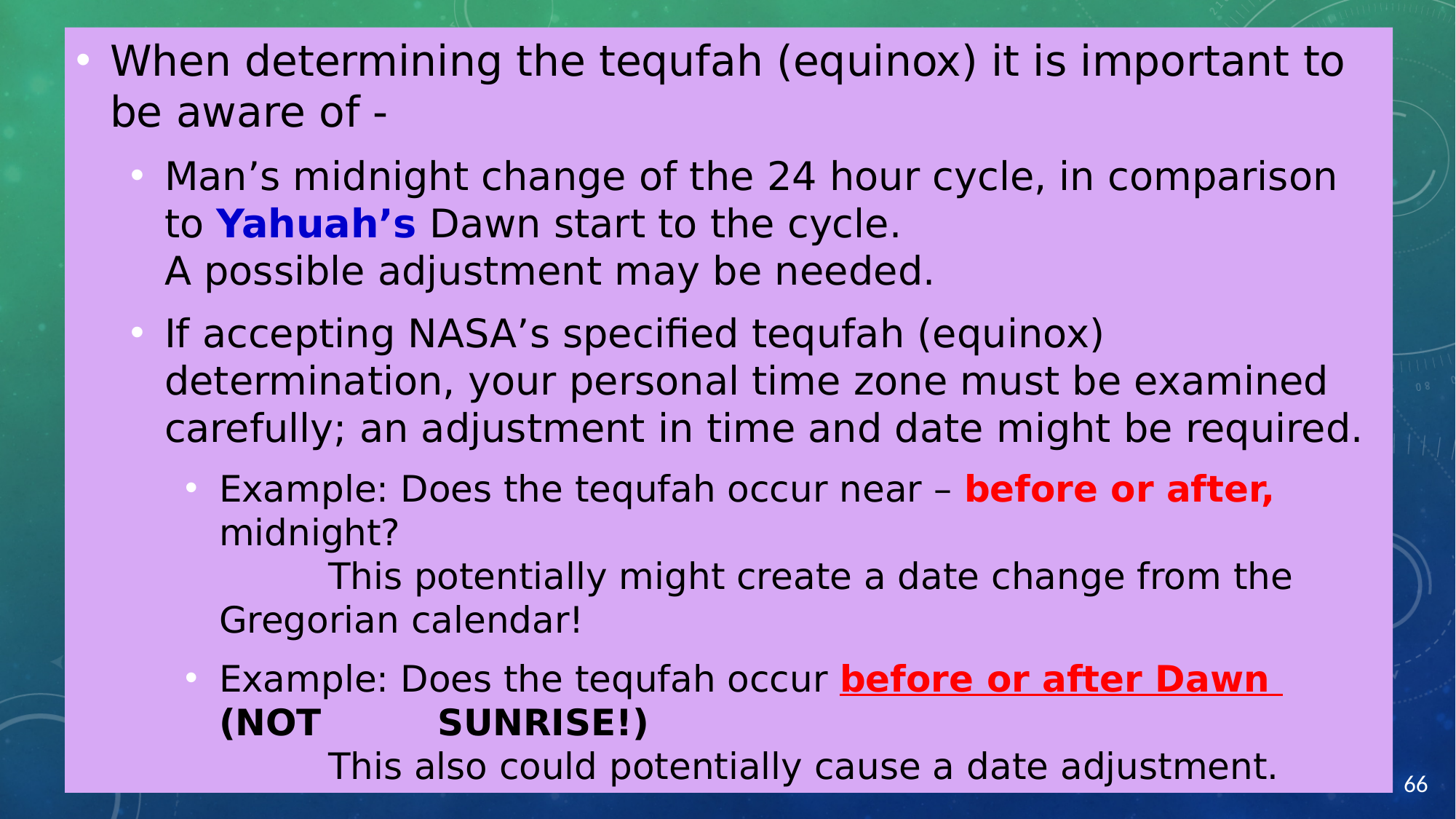

When determining the tequfah (equinox) it is important to be aware of -
Man’s midnight change of the 24 hour cycle, in comparison to Yahuah’s Dawn start to the cycle.
A possible adjustment may be needed.
If accepting NASA’s specified tequfah (equinox) determination, your personal time zone must be examined carefully; an adjustment in time and date might be required.
Example: Does the tequfah occur near – before or after, midnight?
	This potentially might create a date change from the Gregorian calendar!
Example: Does the tequfah occur before or after Dawn
(NOT 	SUNRISE!)
	This also could potentially cause a date adjustment.
66